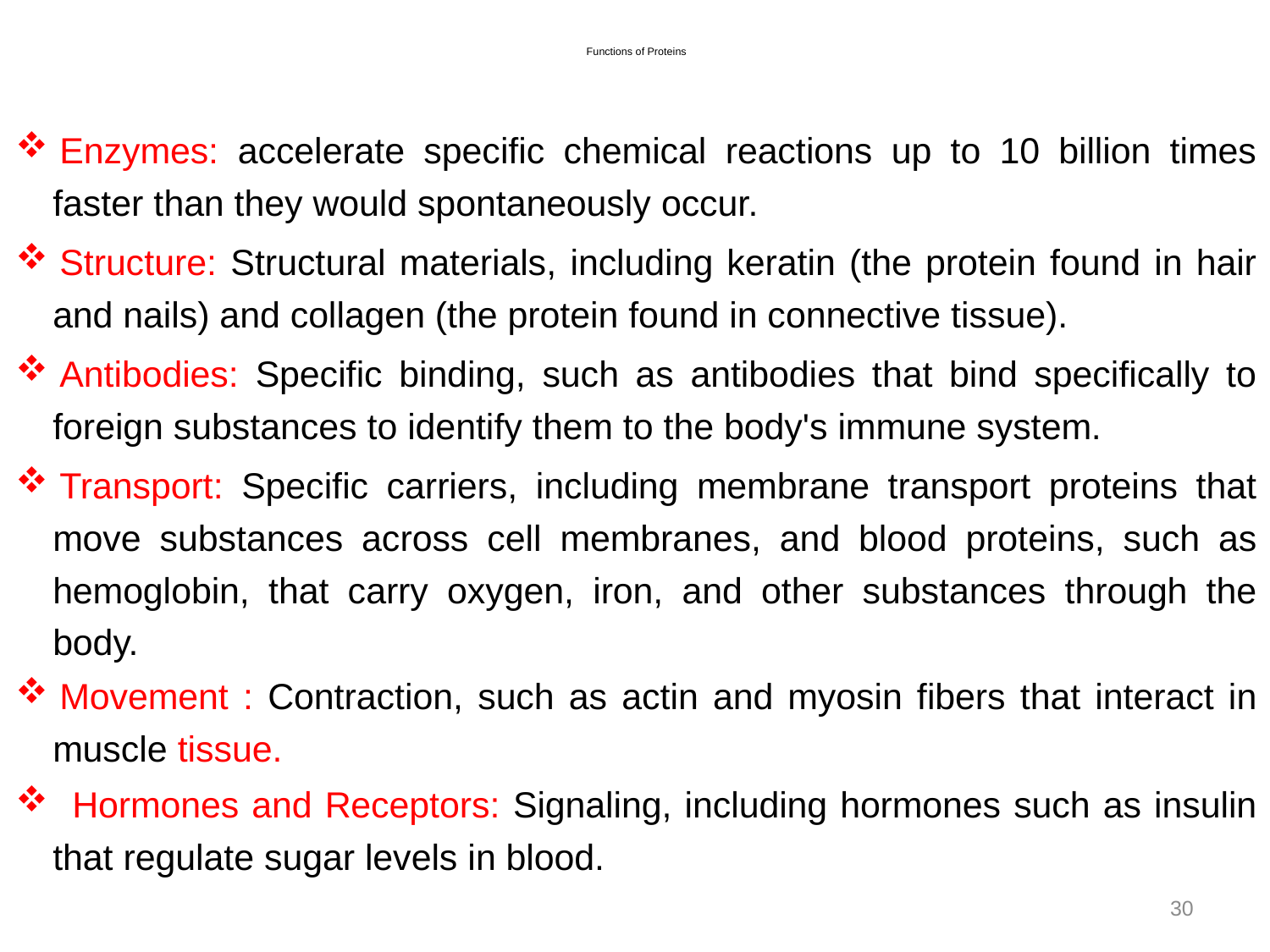

Functions of Proteins

Enzymes: accelerate specific chemical reactions up to 10 billion times faster than they would spontaneously occur.
Structure: Structural materials, including keratin (the protein found in hair and nails) and collagen (the protein found in connective tissue).
Antibodies: Specific binding, such as antibodies that bind specifically to foreign substances to identify them to the body's immune system.
Transport: Specific carriers, including membrane transport proteins that move substances across cell membranes, and blood proteins, such as hemoglobin, that carry oxygen, iron, and other substances through the body.
Movement : Contraction, such as actin and myosin fibers that interact in muscle tissue.
 Hormones and Receptors: Signaling, including hormones such as insulin that regulate sugar levels in blood.
30